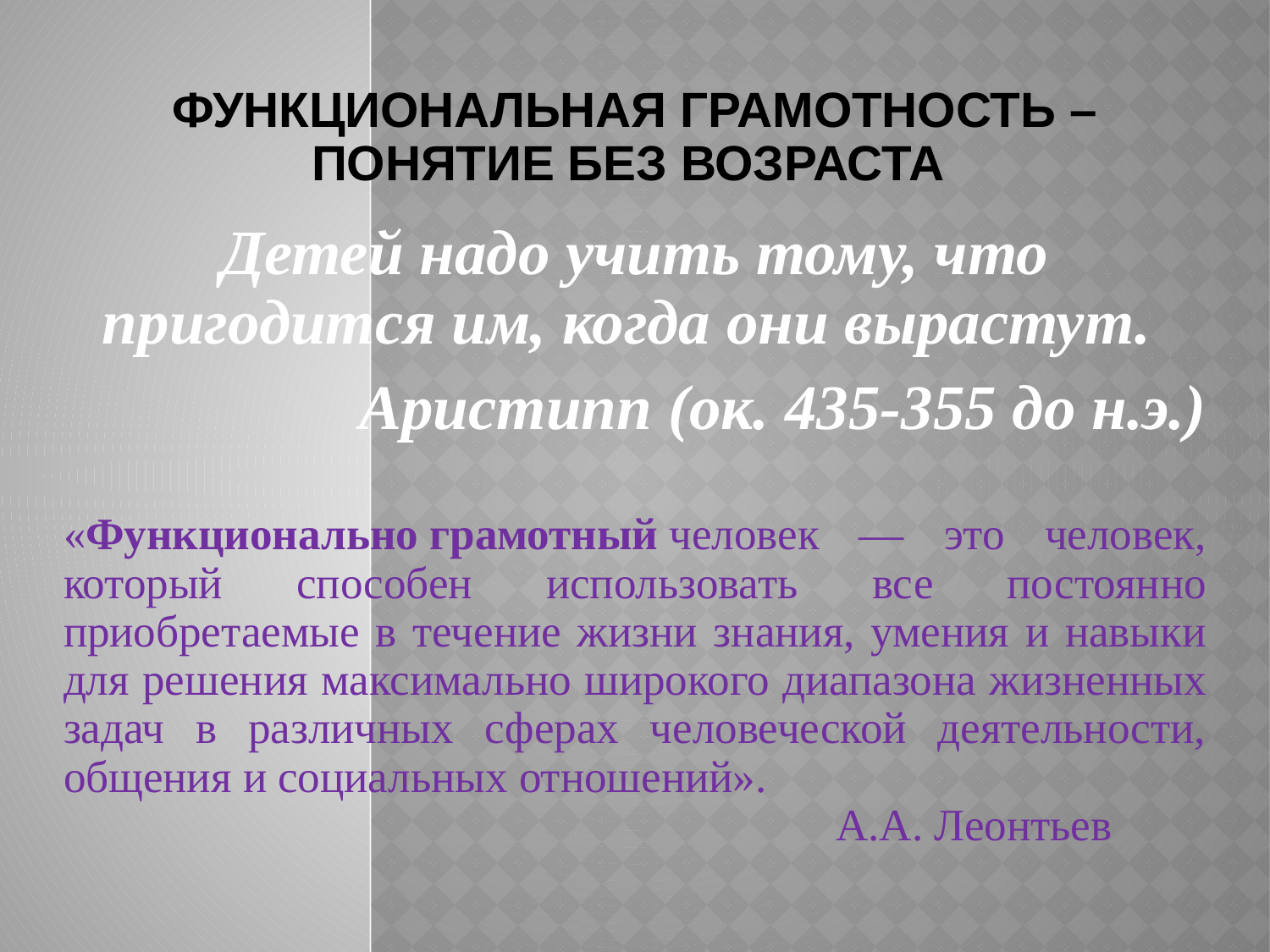

# ФУНКЦИОНАЛЬНАЯ ГРАМОТНОСТЬ –ПОНЯТИЕ БЕЗ ВОЗРАСТА
Детей надо учить тому, что пригодится им, когда они вырастут.
Аристипп (ок. 435-355 до н.э.)

«Функционально грамотный человек — это человек, который способен использовать все постоянно приобретаемые в течение жизни знания, умения и навыки для решения максимально широкого диапазона жизненных задач в различных сферах человеческой деятельности, общения и социальных отношений».                                                                                                             А.А. Леонтьев